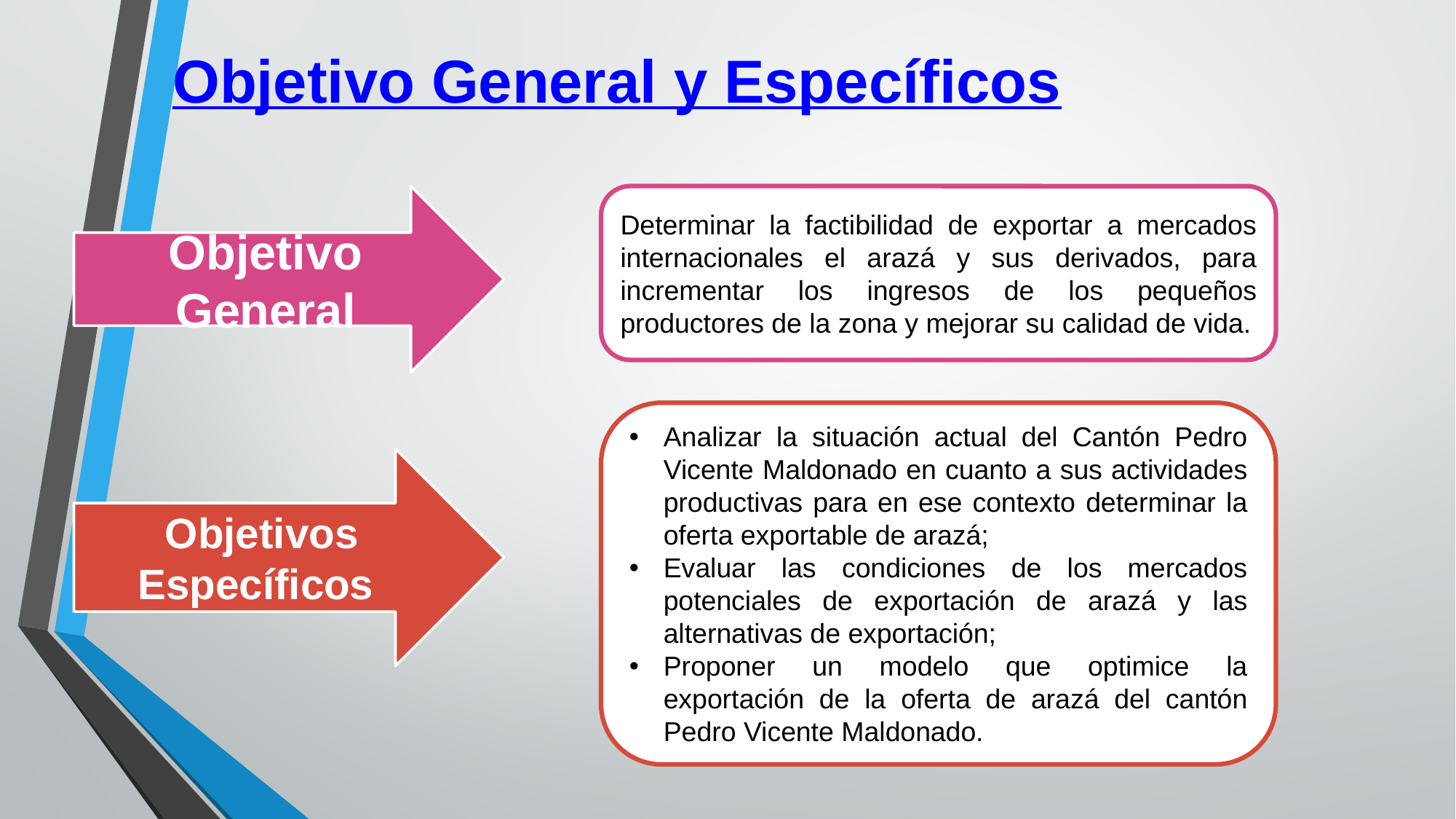

# Objetivo General y Específicos
Objetivo General

Determinar la factibilidad de exportar a mercados internacionales el arazá y sus derivados, para incrementar los ingresos de los pequeños productores de la zona y mejorar su calidad de vida.

Analizar la situación actual del Cantón Pedro Vicente Maldonado en cuanto a sus actividades productivas para en ese contexto determinar la oferta exportable de arazá;
Evaluar las condiciones de los mercados potenciales de exportación de arazá y las alternativas de exportación;
Proponer un modelo que optimice la exportación de la oferta de arazá del cantón Pedro Vicente Maldonado.

Objetivos Específicos